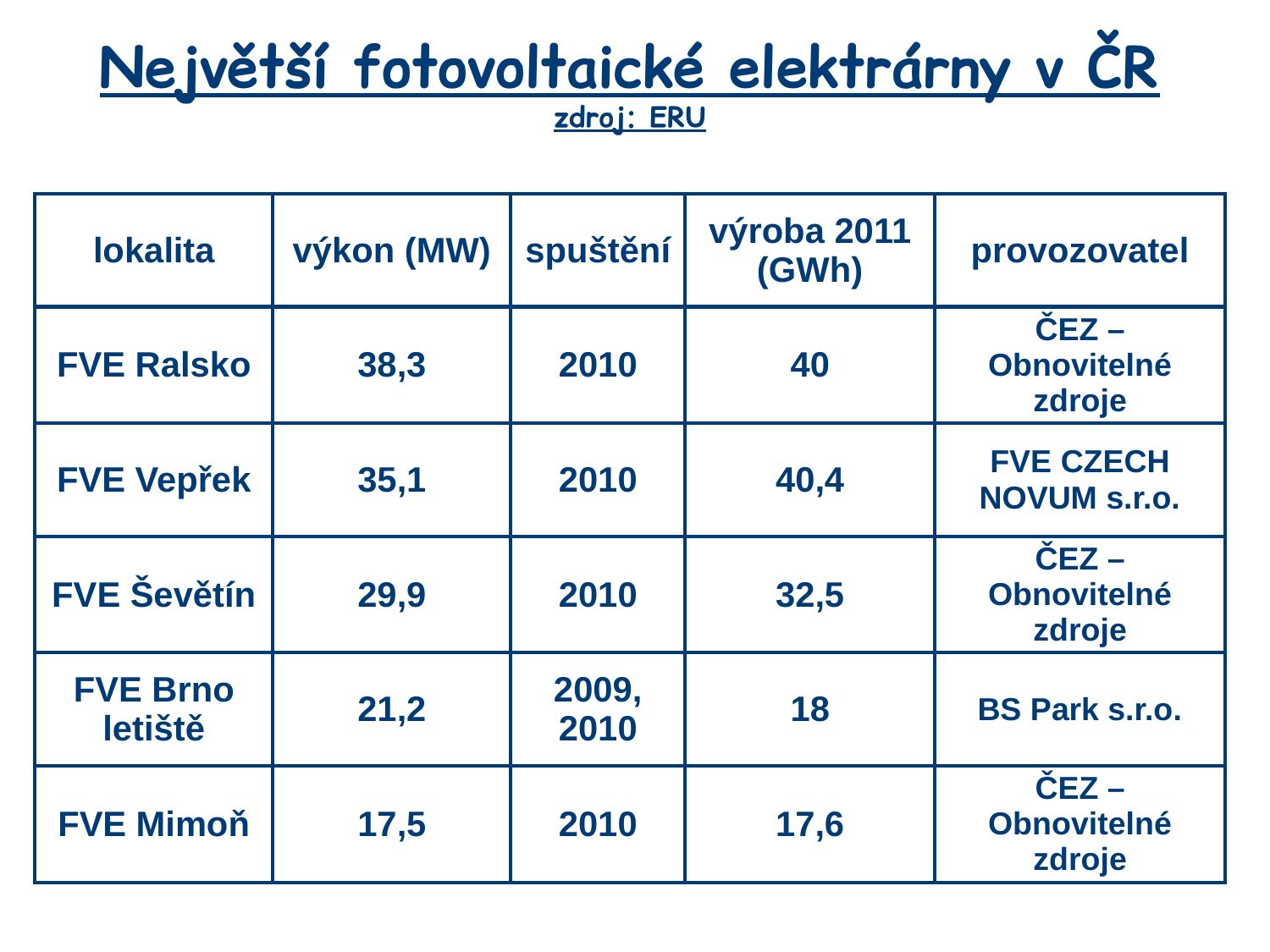

Největší fotovoltaické elektrárny v ČR
zdroj: ERU
| lokalita | výkon (MW) | spuštění | výroba 2011 (GWh) | provozovatel |
| --- | --- | --- | --- | --- |
| FVE Ralsko | 38,3 | 2010 | 40 | ČEZ – Obnovitelné zdroje |
| FVE Vepřek | 35,1 | 2010 | 40,4 | FVE CZECH NOVUM s.r.o. |
| FVE Ševětín | 29,9 | 2010 | 32,5 | ČEZ – Obnovitelné zdroje |
| FVE Brno letiště | 21,2 | 2009, 2010 | 18 | BS Park s.r.o. |
| FVE Mimoň | 17,5 | 2010 | 17,6 | ČEZ – Obnovitelné zdroje |